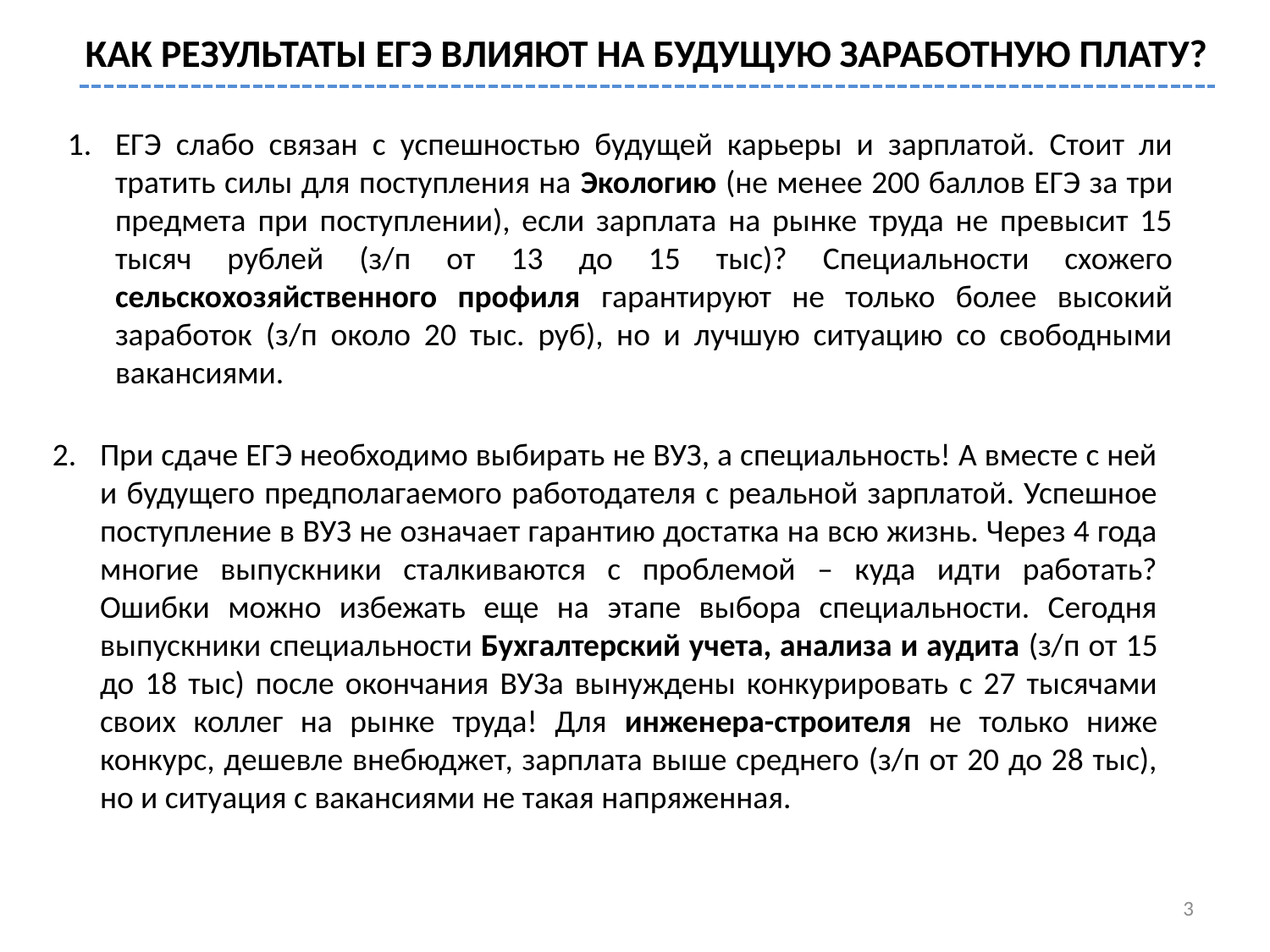

КАК РЕЗУЛЬТАТЫ ЕГЭ ВЛИЯЮТ НА БУДУЩУЮ ЗАРАБОТНУЮ ПЛАТУ?
ЕГЭ слабо связан с успешностью будущей карьеры и зарплатой. Стоит ли тратить силы для поступления на Экологию (не менее 200 баллов ЕГЭ за три предмета при поступлении), если зарплата на рынке труда не превысит 15 тысяч рублей (з/п от 13 до 15 тыс)? Специальности схожего сельскохозяйственного профиля гарантируют не только более высокий заработок (з/п около 20 тыс. руб), но и лучшую ситуацию со свободными вакансиями.
При сдаче ЕГЭ необходимо выбирать не ВУЗ, а специальность! А вместе с ней и будущего предполагаемого работодателя с реальной зарплатой. Успешное поступление в ВУЗ не означает гарантию достатка на всю жизнь. Через 4 года многие выпускники сталкиваются с проблемой – куда идти работать? Ошибки можно избежать еще на этапе выбора специальности. Сегодня выпускники специальности Бухгалтерский учета, анализа и аудита (з/п от 15 до 18 тыс) после окончания ВУЗа вынуждены конкурировать с 27 тысячами своих коллег на рынке труда! Для инженера-строителя не только ниже конкурс, дешевле внебюджет, зарплата выше среднего (з/п от 20 до 28 тыс), но и ситуация с вакансиями не такая напряженная.
3